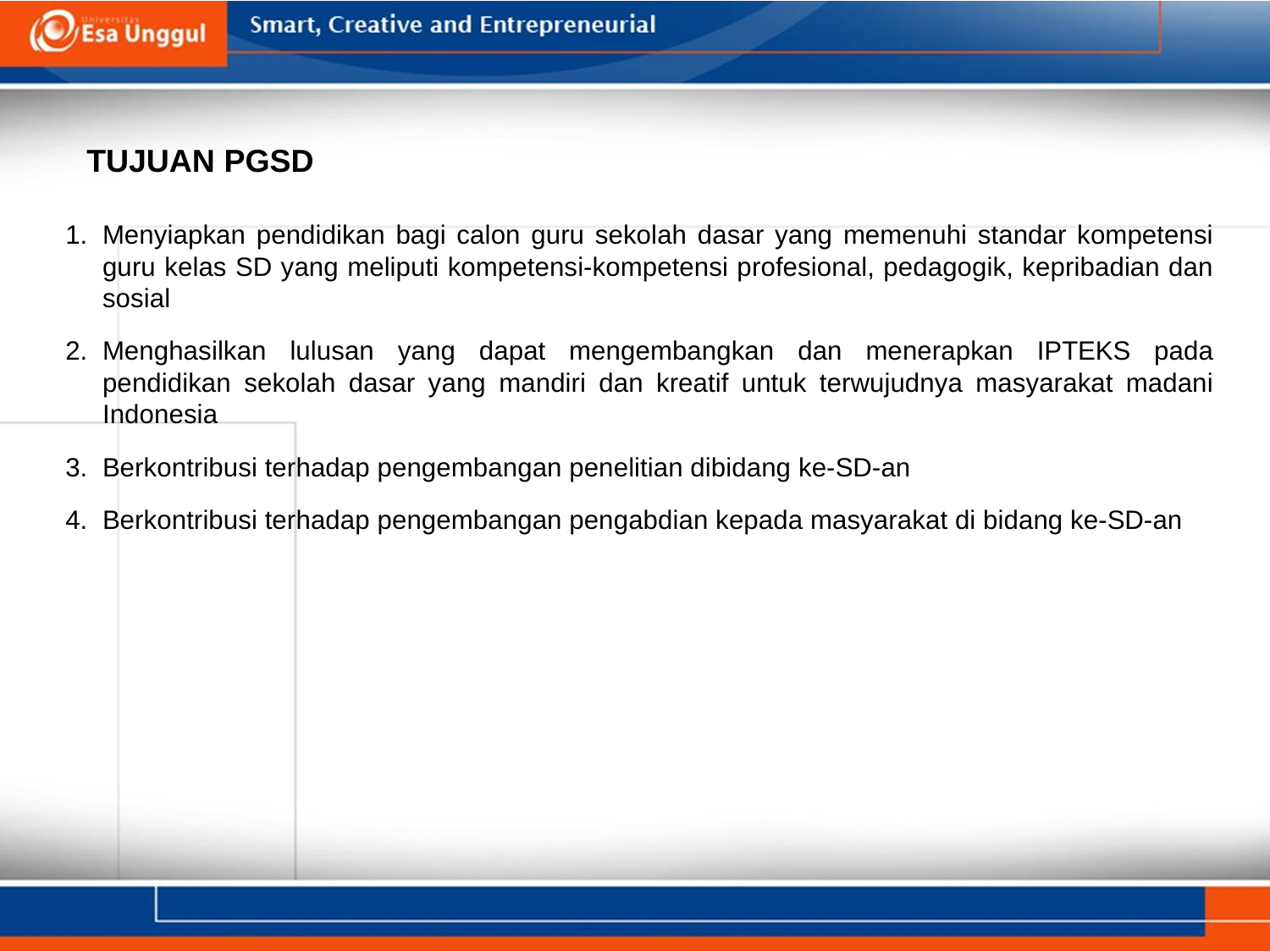

TUJUAN PGSD
Menyiapkan pendidikan bagi calon guru sekolah dasar yang memenuhi standar kompetensi guru kelas SD yang meliputi kompetensi-kompetensi profesional, pedagogik, kepribadian dan sosial
Menghasilkan lulusan yang dapat mengembangkan dan menerapkan IPTEKS pada pendidikan sekolah dasar yang mandiri dan kreatif untuk terwujudnya masyarakat madani Indonesia
Berkontribusi terhadap pengembangan penelitian dibidang ke-SD-an
Berkontribusi terhadap pengembangan pengabdian kepada masyarakat di bidang ke-SD-an